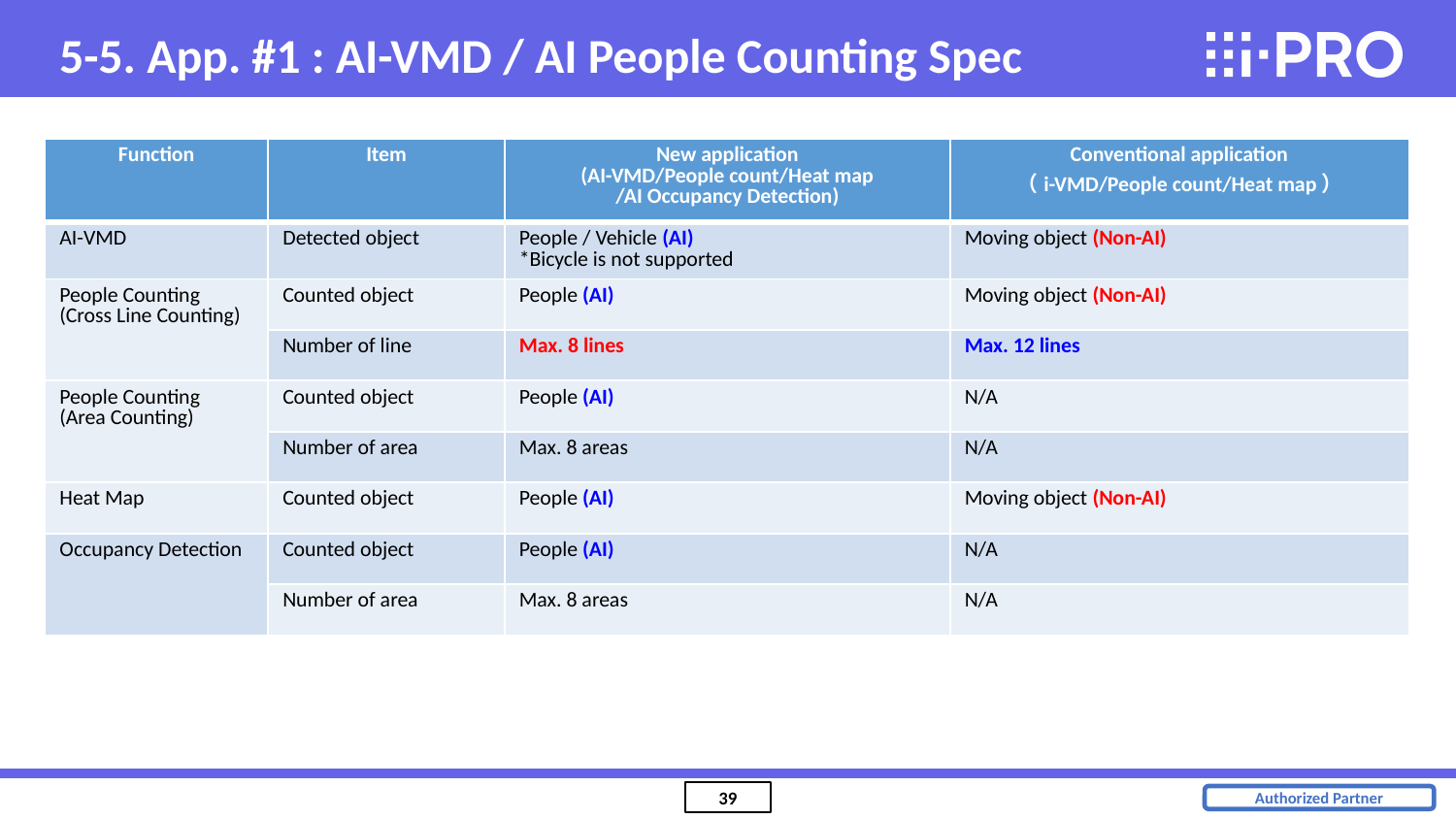

5-5. App. #1 : AI-VMD / AI People Counting Spec
| Function | Item | New application (AI-VMD/People count/Heat map /AI Occupancy Detection) | Conventional application （i-VMD/People count/Heat map） |
| --- | --- | --- | --- |
| AI-VMD | Detected object | People / Vehicle (AI) \*Bicycle is not supported | Moving object (Non-AI) |
| People Counting (Cross Line Counting) | Counted object | People (AI) | Moving object (Non-AI) |
|  | Number of line | Max. 8 lines | Max. 12 lines |
| People Counting (Area Counting) | Counted object | People (AI) | N/A |
|  | Number of area | Max. 8 areas | N/A |
| Heat Map | Counted object | People (AI) | Moving object (Non-AI) |
| Occupancy Detection | Counted object | People (AI) | N/A |
|  | Number of area | Max. 8 areas | N/A |